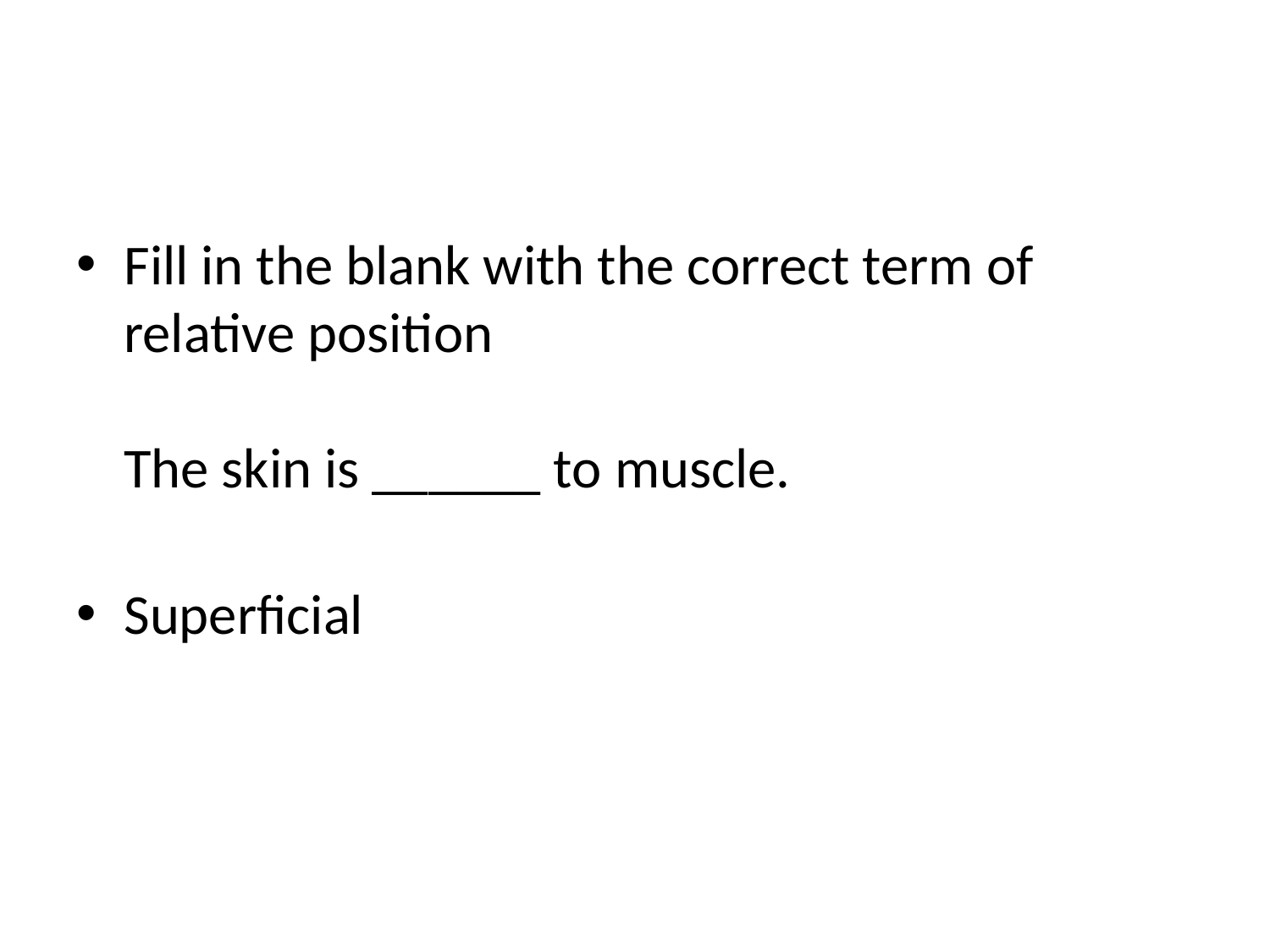

#
Fill in the blank with the correct term of relative position
The skin is ______ to muscle.
Superficial